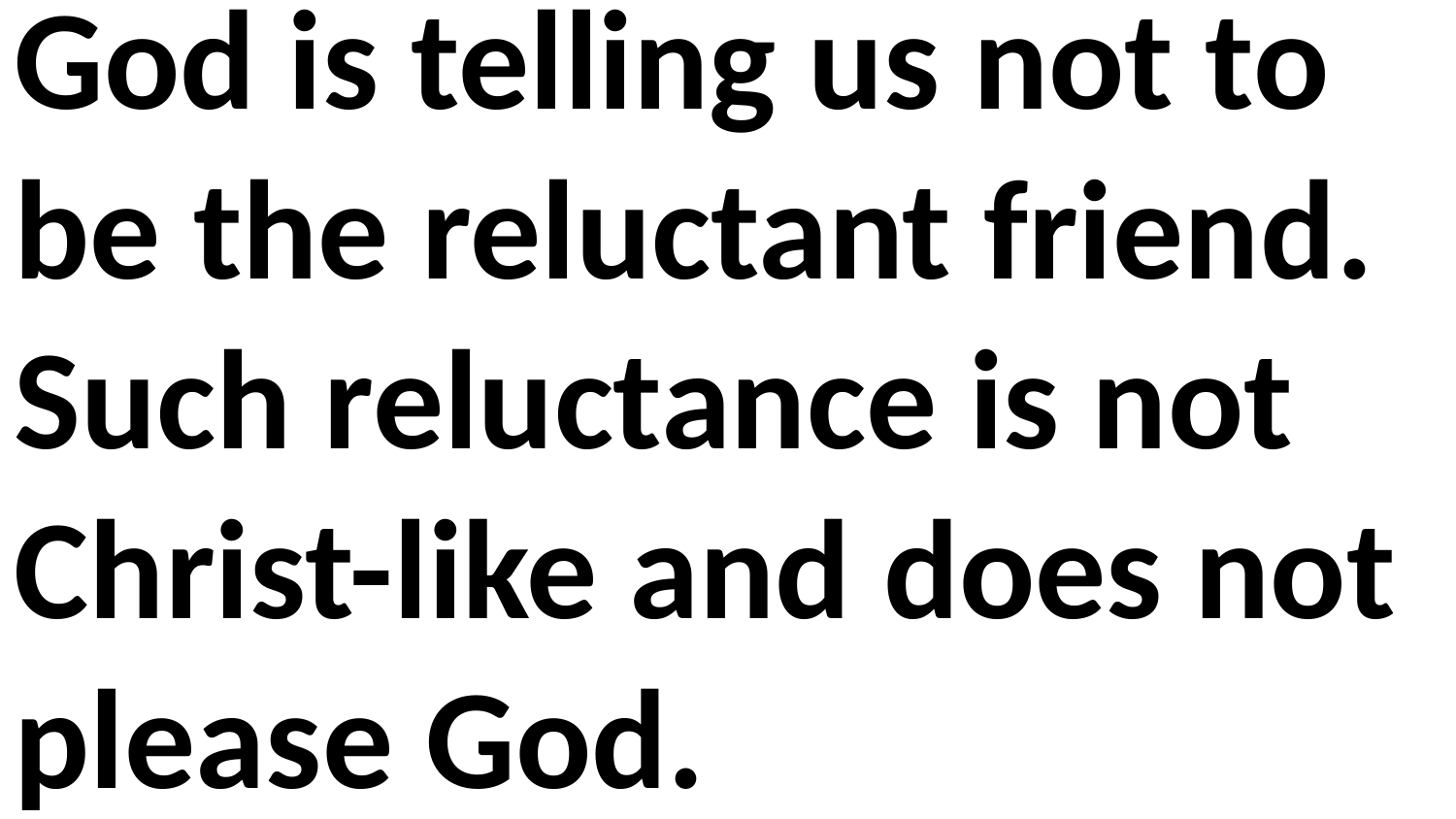

God is telling us not to be the reluctant friend.  Such reluctance is not Christ-like and does not please God.